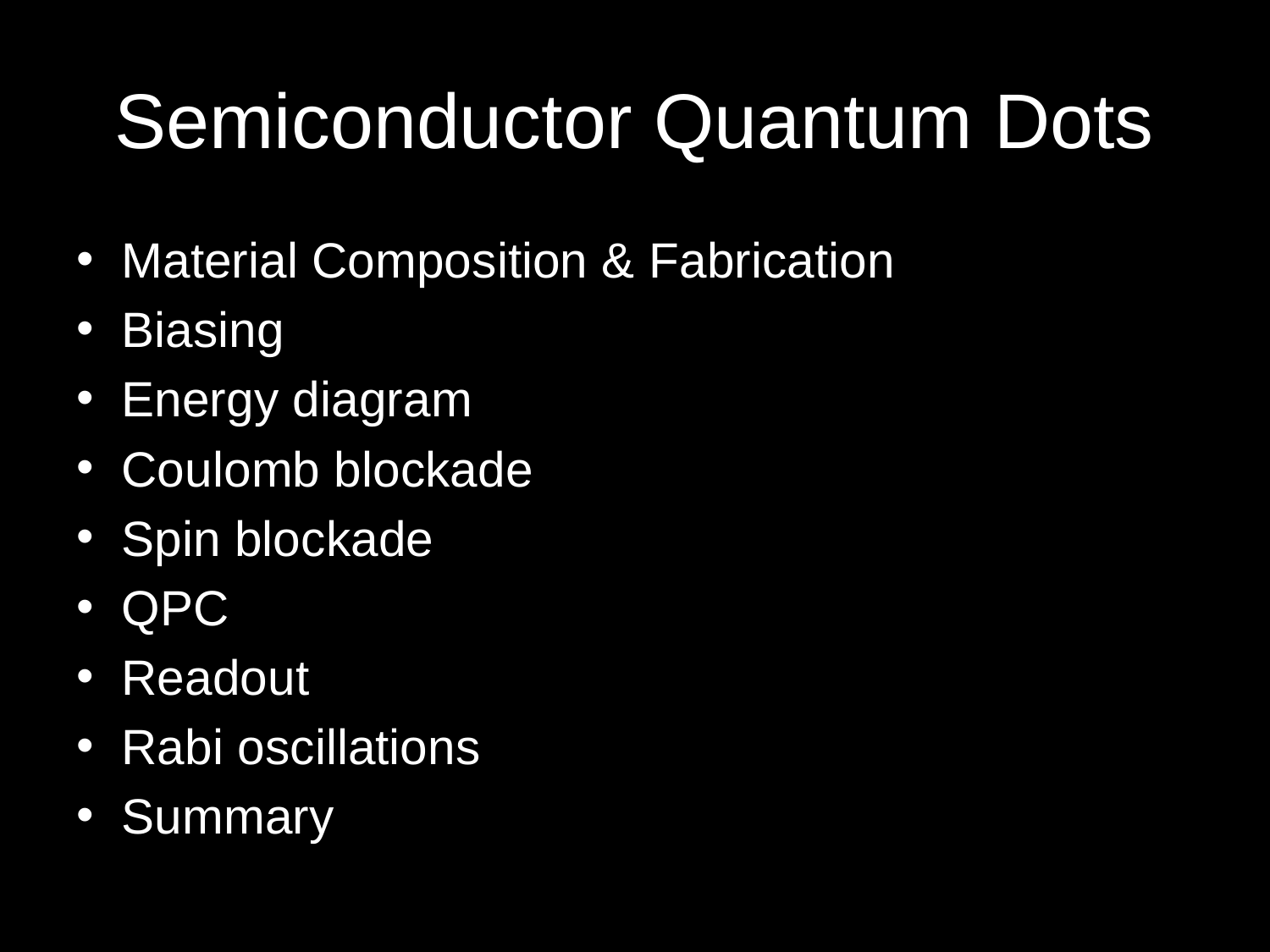

# Semiconductor Quantum Dots
Material Composition & Fabrication
Biasing
Energy diagram
Coulomb blockade
Spin blockade
QPC
Readout
Rabi oscillations
Summary